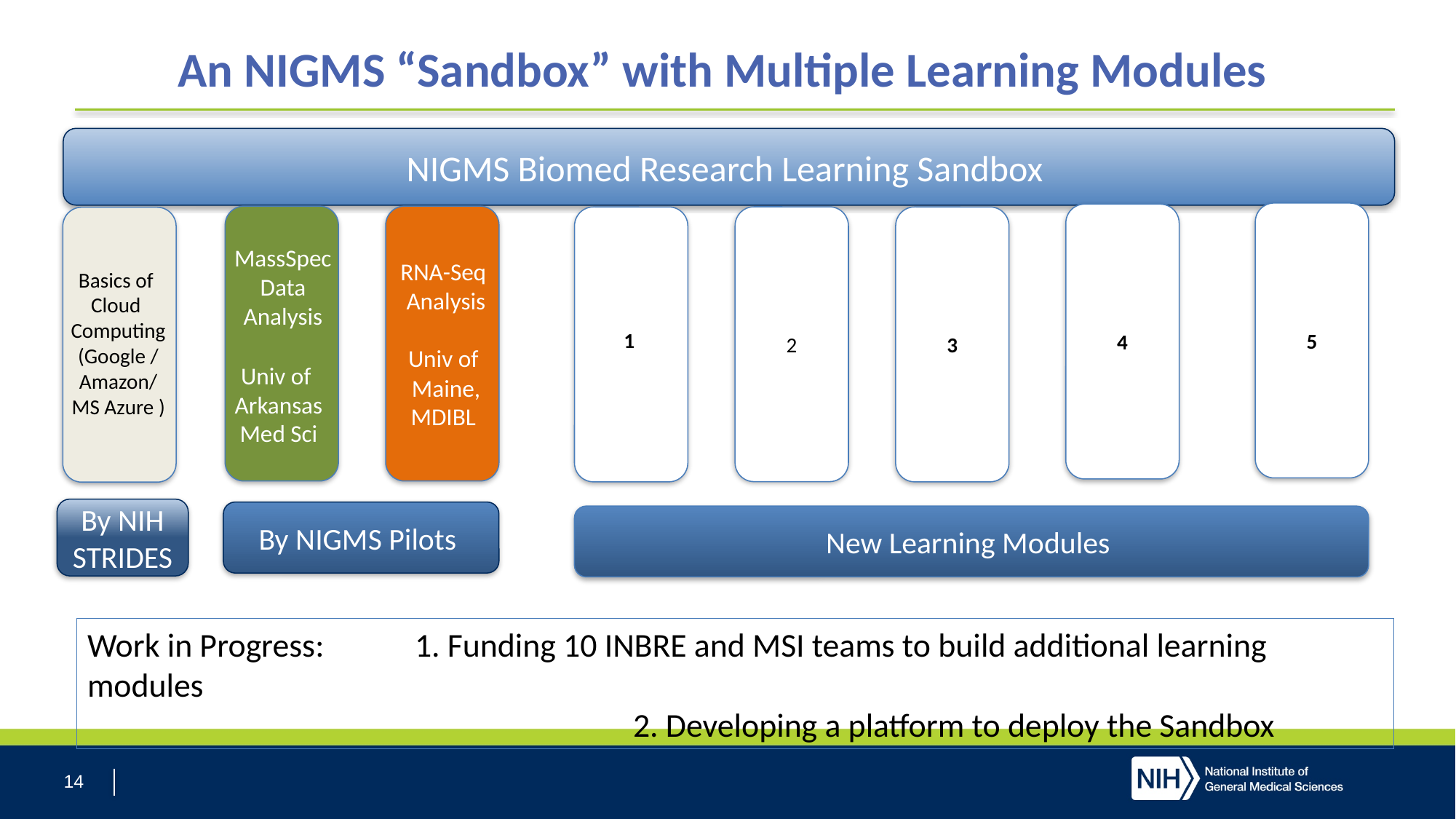

# An NIGMS “Sandbox” with Multiple Learning Modules
NIGMS Biomed Research Learning Sandbox
5
4

2

3

MassSpec
Data
Analysis
RNA-Seq
Analysis

Univ of
Maine,
MDIBL
Basics of
Cloud
Computing
(Google /
Amazon/ MS Azure )
1
Univ of
Arkansas
Med Sci
Maine
INBRE
By NIH STRIDES
By NIGMS Pilots
New Learning Modules
Work in Progress: 	1. Funding 10 INBRE and MSI teams to build additional learning modules
					2. Developing a platform to deploy the Sandbox
14